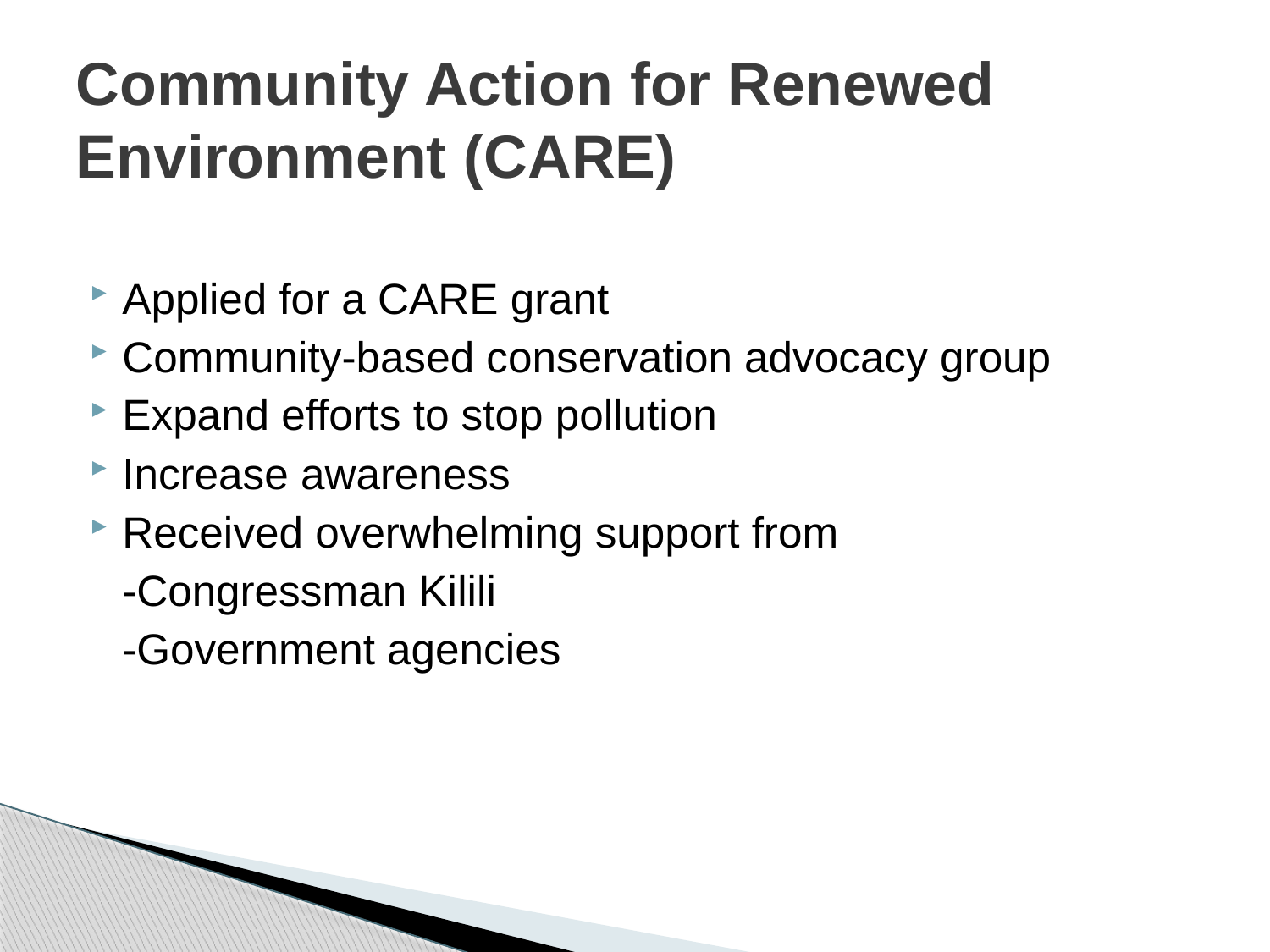

# Community Action for Renewed Environment (CARE)
Applied for a CARE grant
Community-based conservation advocacy group
Expand efforts to stop pollution
Increase awareness
Received overwhelming support from
		-Congressman Kilili
		-Government agencies